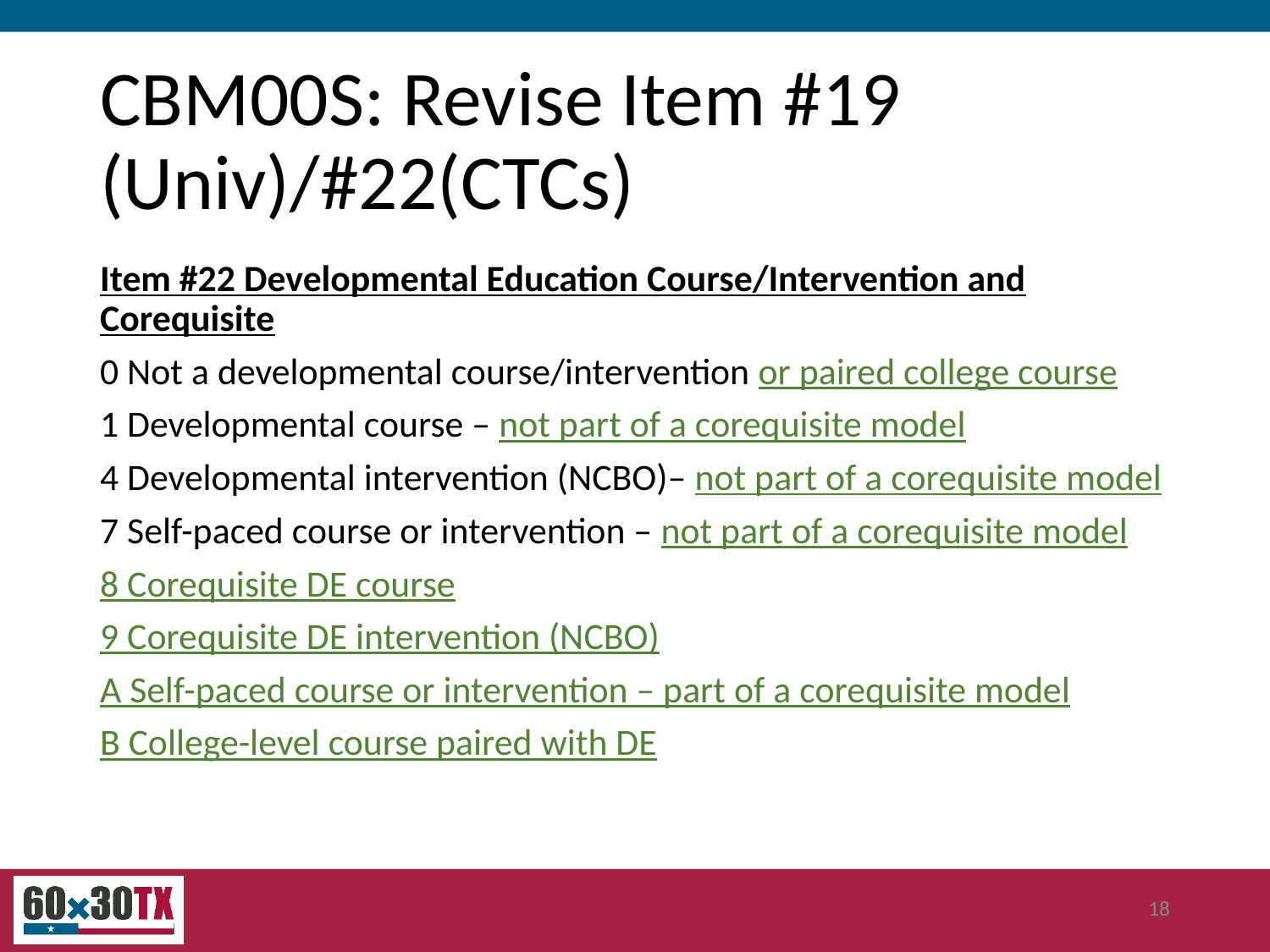

# CBM00S: Revise Item #19 (Univ)/#22(CTCs)
Item #22 Developmental Education Course/Intervention and Corequisite
0 Not a developmental course/intervention or paired college course
1 Developmental course – not part of a corequisite model
4 Developmental intervention (NCBO)– not part of a corequisite model
7 Self-paced course or intervention – not part of a corequisite model
8 Corequisite DE course
9 Corequisite DE intervention (NCBO)
A Self-paced course or intervention – part of a corequisite model
B College-level course paired with DE
18